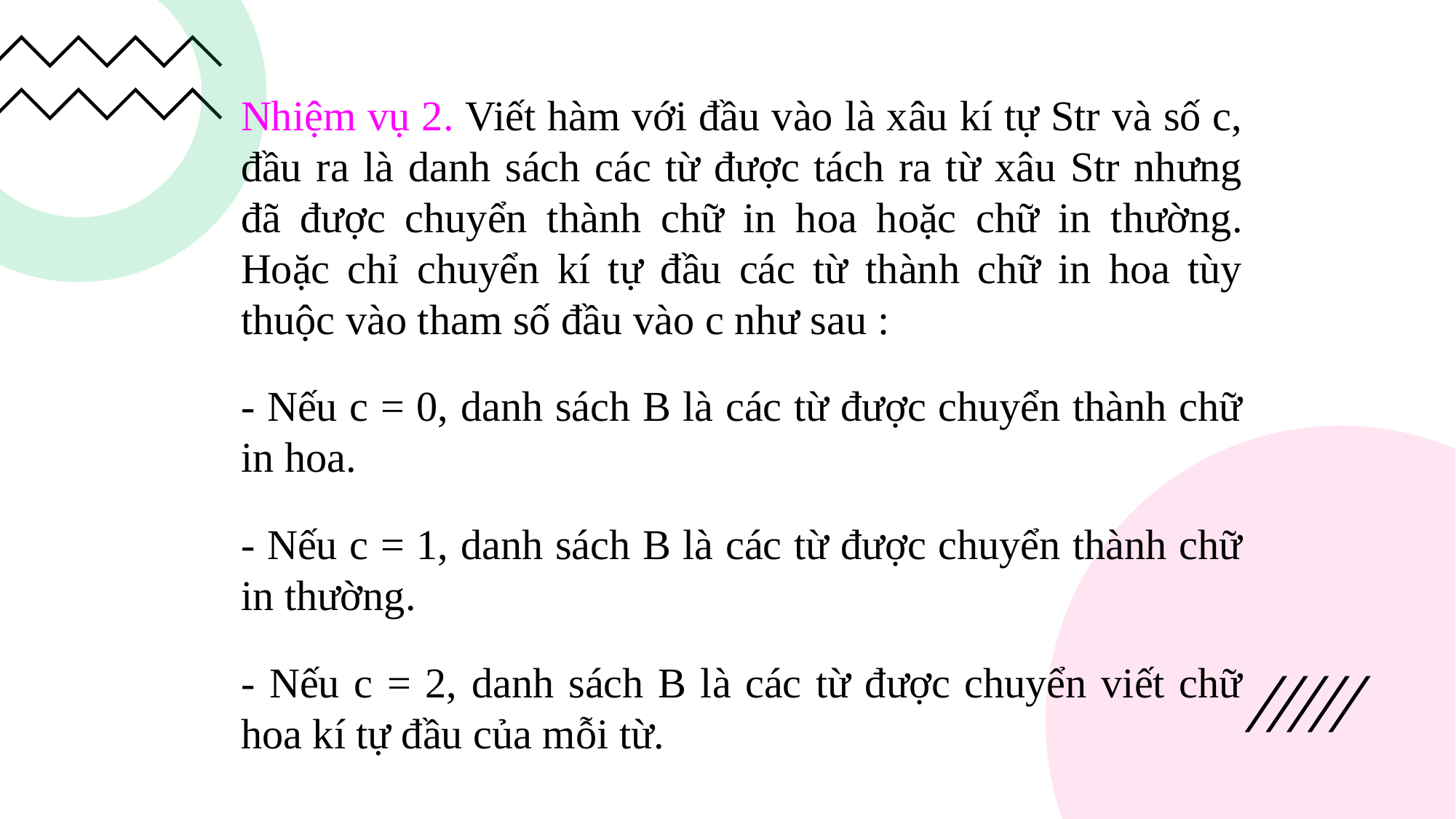

Nhiệm vụ 2. Viết hàm với đầu vào là xâu kí tự Str và số c, đầu ra là danh sách các từ được tách ra từ xâu Str nhưng đã được chuyển thành chữ in hoa hoặc chữ in thường. Hoặc chỉ chuyển kí tự đầu các từ thành chữ in hoa tùy thuộc vào tham số đầu vào c như sau :
- Nếu c = 0, danh sách B là các từ được chuyển thành chữ in hoa.
- Nếu c = 1, danh sách B là các từ được chuyển thành chữ in thường.
- Nếu c = 2, danh sách B là các từ được chuyển viết chữ hoa kí tự đầu của mỗi từ.